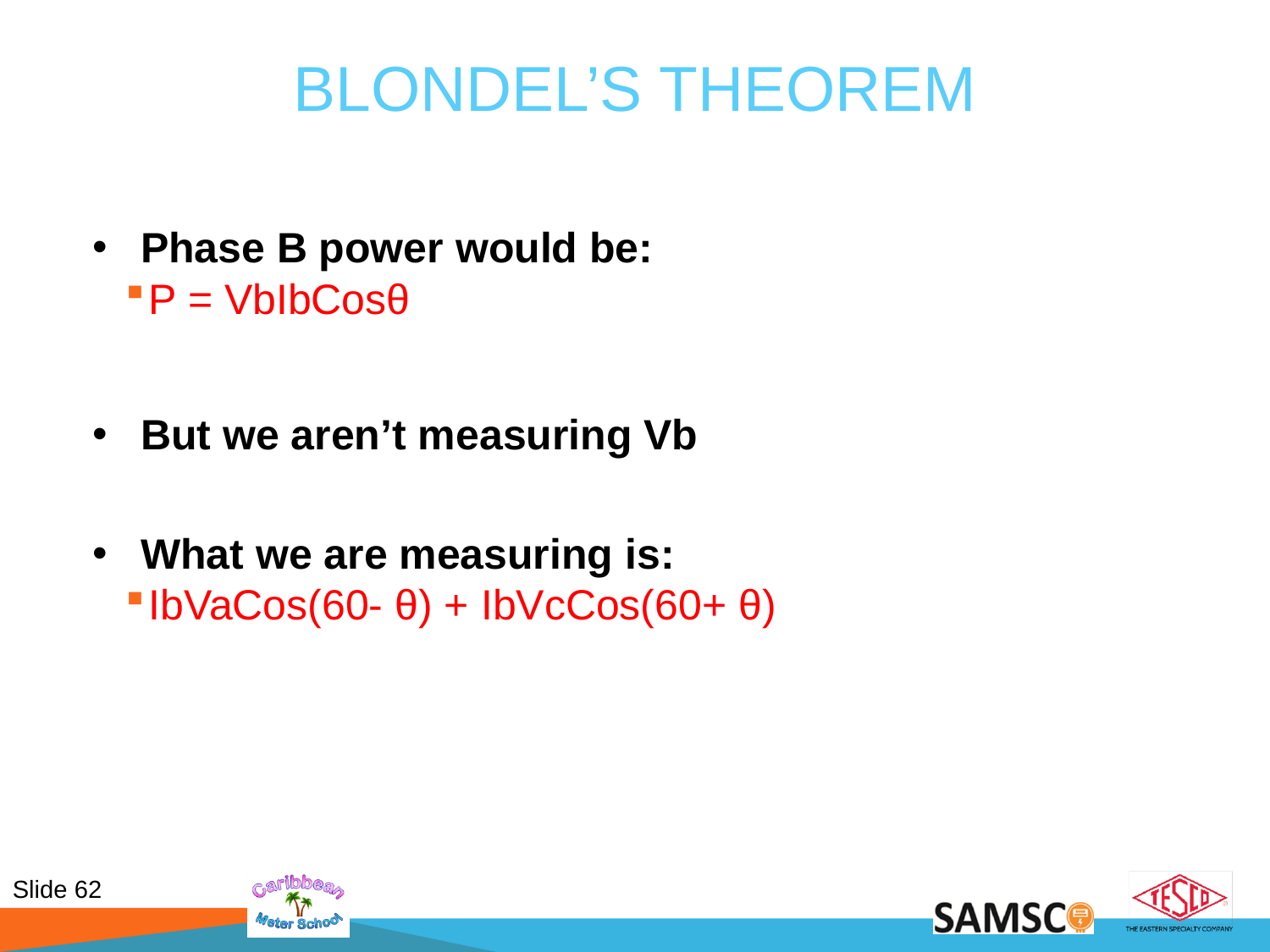

# Blondel’s Theorem
Phase B power would be:
P = VbIbCosθ

But we aren’t measuring Vb

What we are measuring is:
IbVaCos(60- θ) + IbVcCos(60+ θ)